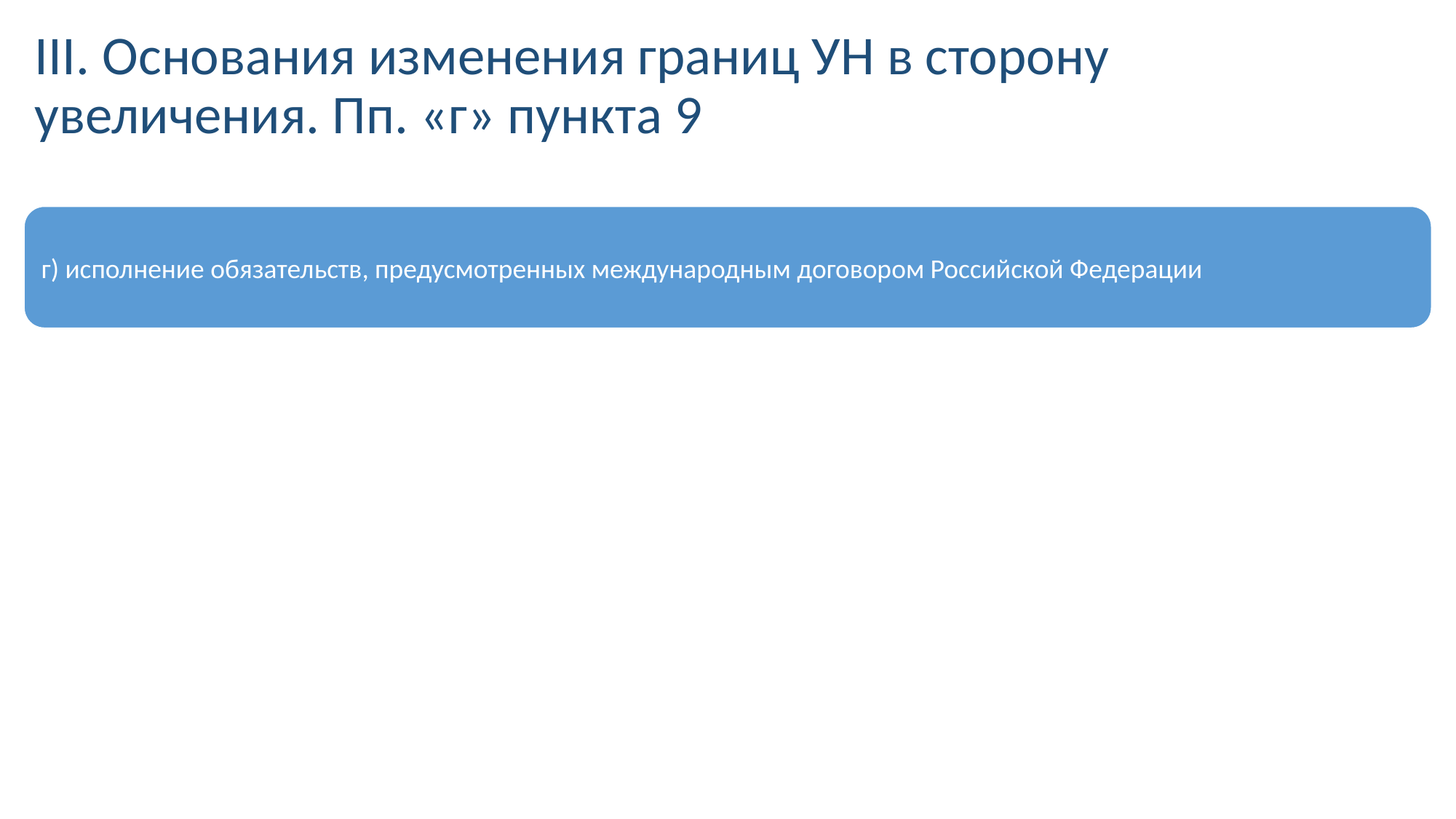

# III. Основания изменения границ УН в сторону увеличения. Пп. «г» пункта 9
г) исполнение обязательств, предусмотренных международным договором Российской Федерации